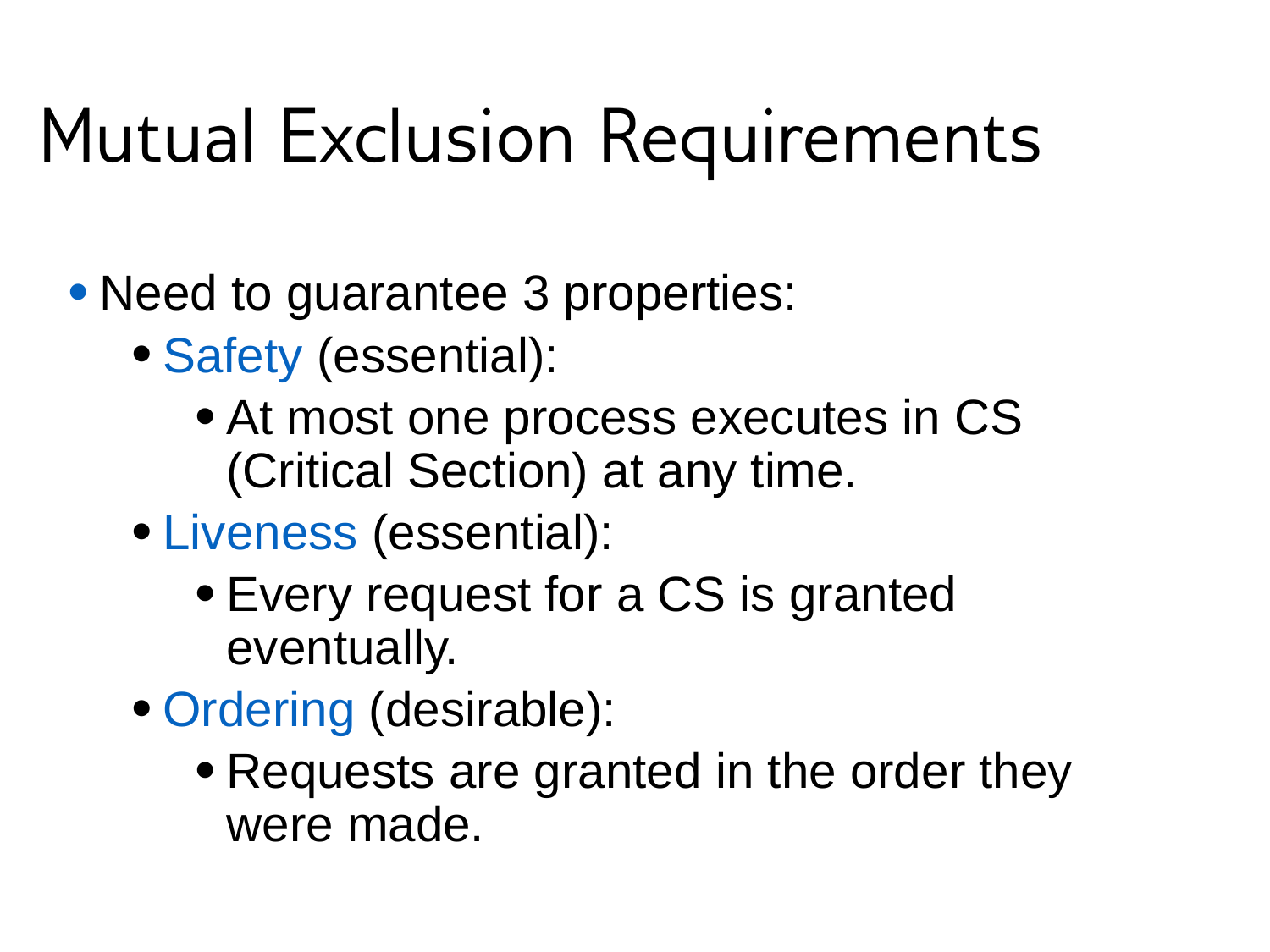

# Mutual Exclusion Requirements
Need to guarantee 3 properties:
Safety (essential):
At most one process executes in CS (Critical Section) at any time.
Liveness (essential):
Every request for a CS is granted eventually.
Ordering (desirable):
Requests are granted in the order they were made.